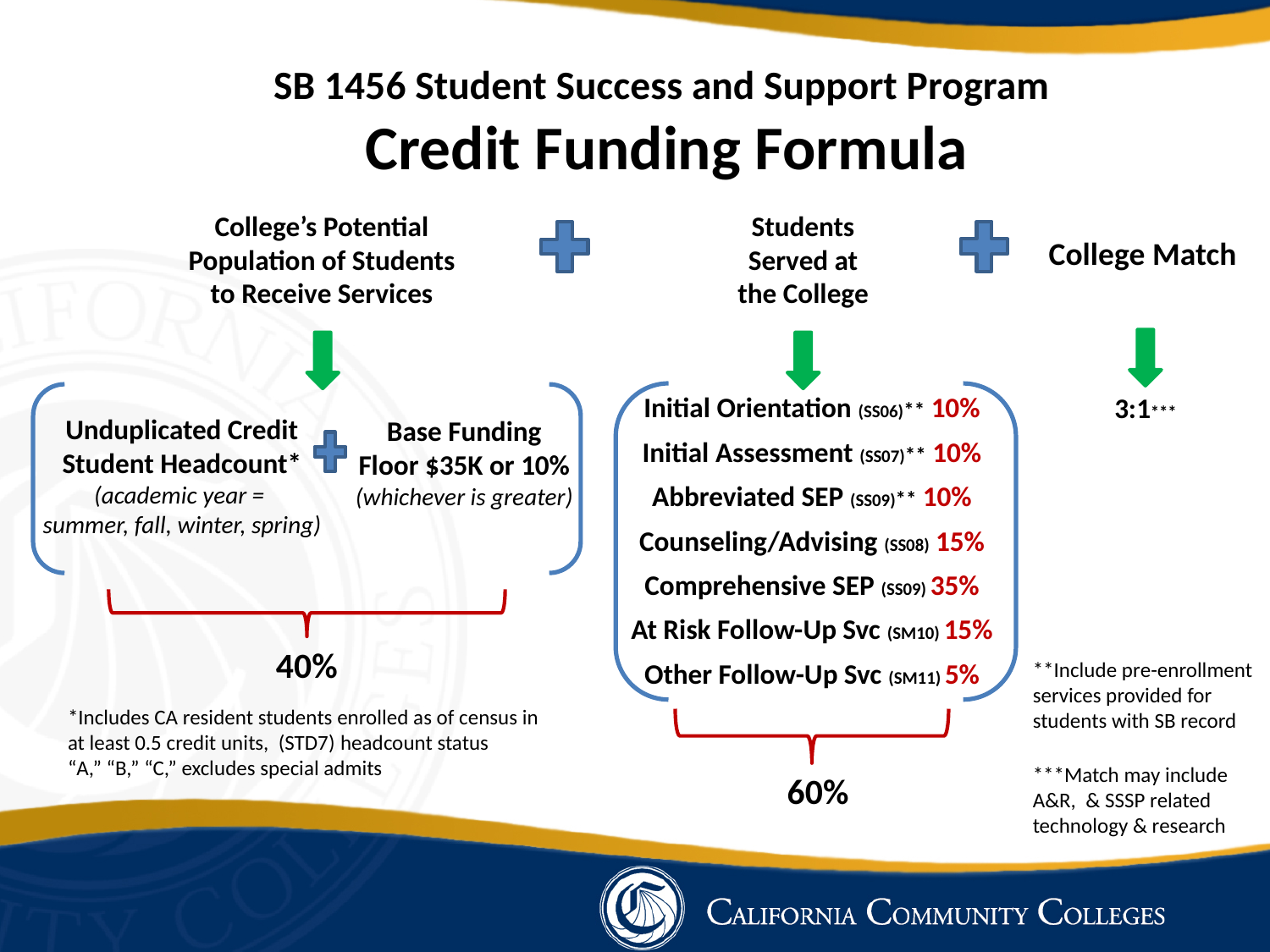

# SB 1456 Student Success and Support Program Credit Funding Formula
College’s Potential Population of Students to Receive Services
Students Served at the College

College Match

Initial Orientation (SS06)** 10%
Initial Assessment (SS07)** 10%
Abbreviated SEP (SS09)** 10%
Counseling/Advising (SS08) 15%
Comprehensive SEP (SS09) 35%
At Risk Follow-Up Svc (SM10) 15%
Other Follow-Up Svc (SM11) 5%

3:1***
Unduplicated Credit Student Headcount*
(academic year =
summer, fall, winter, spring)
Base Funding
Floor $35K or 10%
(whichever is greater)

40%
**Include pre-enrollment services provided for students with SB record
*Includes CA resident students enrolled as of census in at least 0.5 credit units,  (STD7) headcount status
“A,” “B,” “C,” excludes special admits
***Match may include A&R,  & SSSP related technology & research
60%